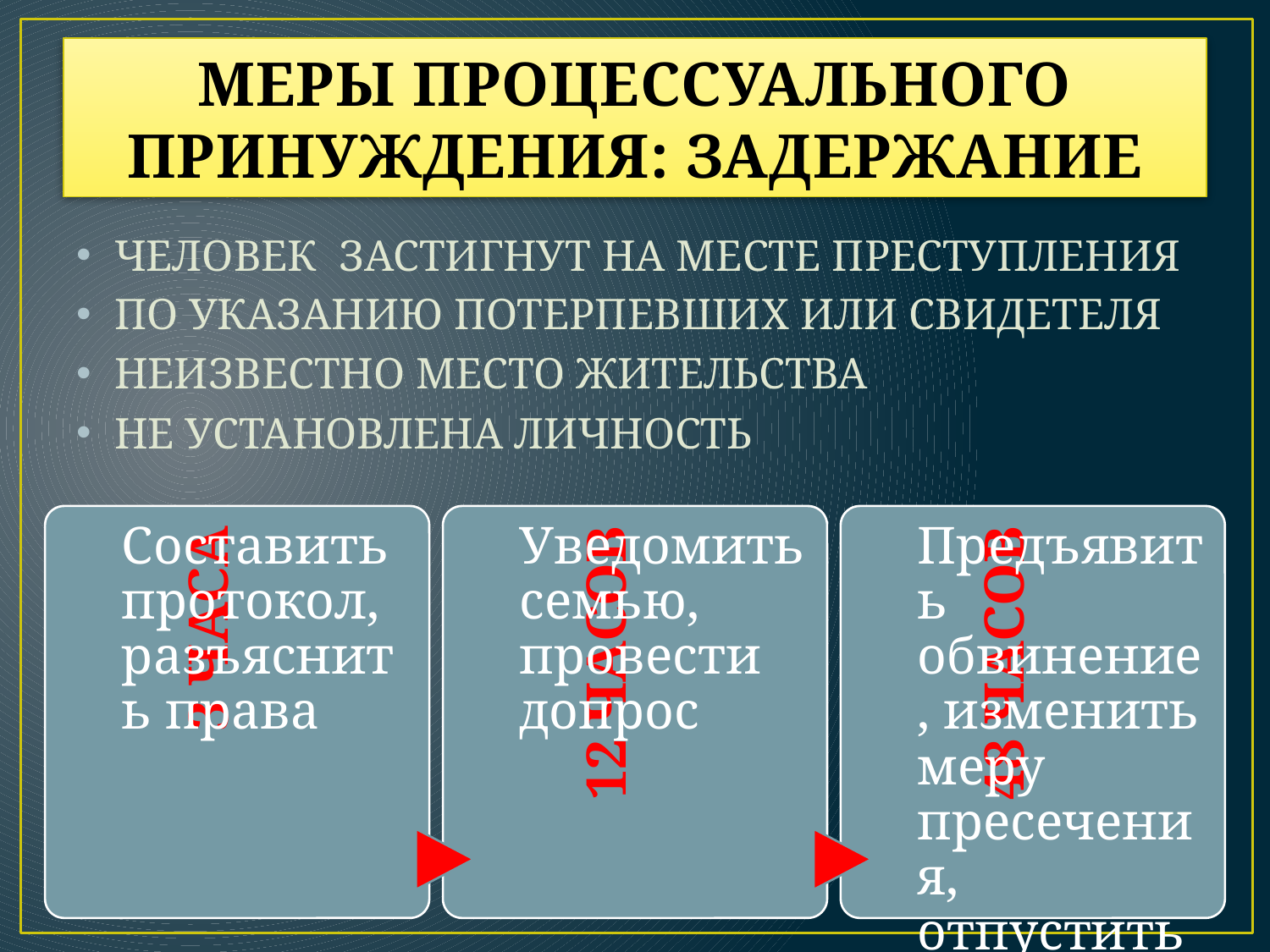

# МЕРЫ ПРОЦЕССУАЛЬНОГО ПРИНУЖДЕНИЯ: ЗАДЕРЖАНИЕ
ЧЕЛОВЕК  ЗАСТИГНУТ НА МЕСТЕ ПРЕСТУПЛЕНИЯ
ПО УКАЗАНИЮ ПОТЕРПЕВШИХ ИЛИ СВИДЕТЕЛЯ
НЕИЗВЕСТНО МЕСТО ЖИТЕЛЬСТВА
НЕ УСТАНОВЛЕНА ЛИЧНОСТЬ
3 ЧАСА
Составить протокол, разъяснить права
12 ЧАСОВ
Уведомить семью, провести допрос
48 ЧАСОВ
Предъявить обвинение, изменить меру пресечения, отпустить